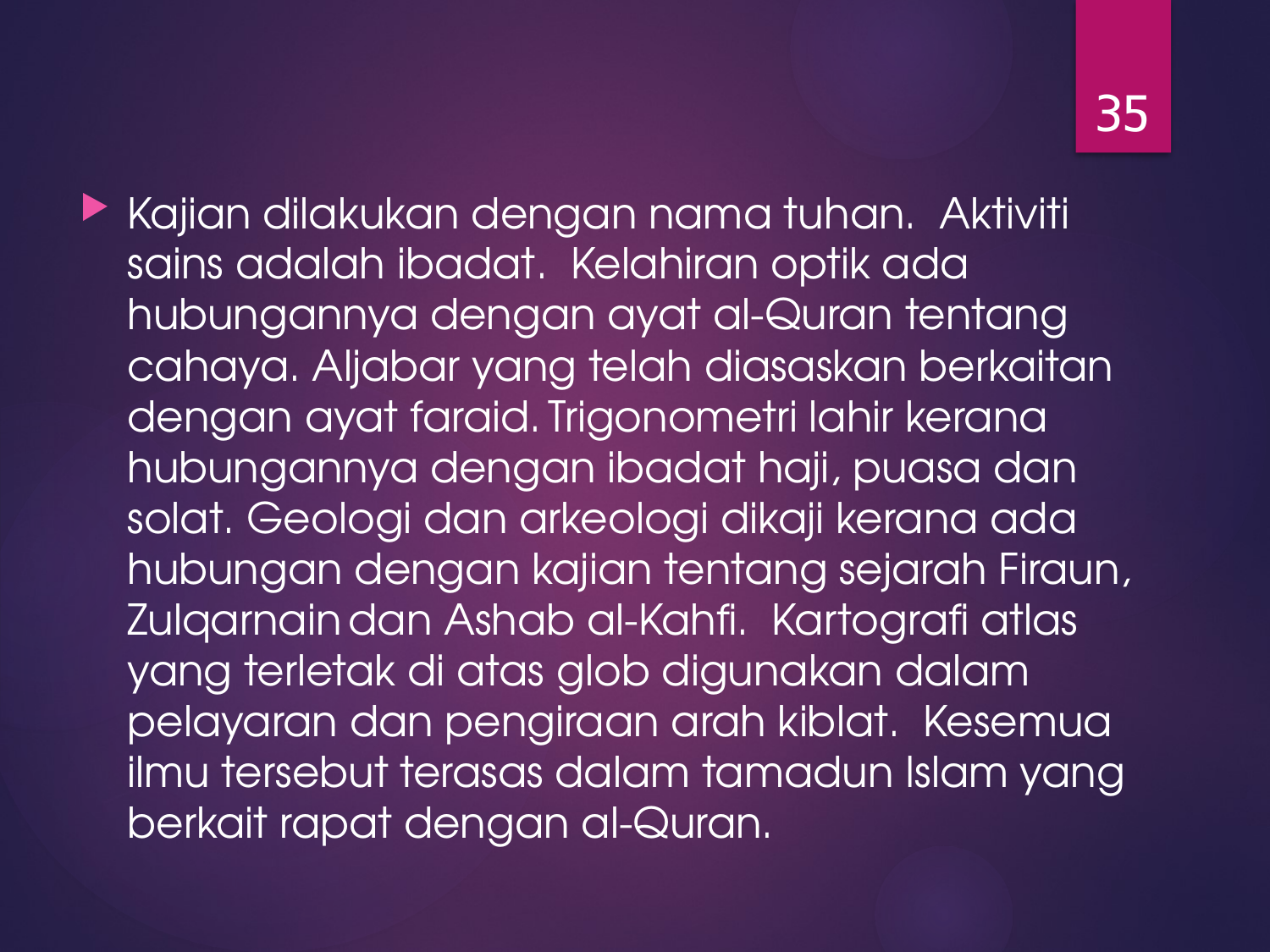

35
#
Kajian dilakukan dengan nama tuhan.  Aktiviti sains adalah ibadat.  Kelahiran optik ada hubungannya dengan ayat al-Quran tentang cahaya. Aljabar yang telah diasaskan berkaitan dengan ayat faraid. Trigonometri lahir kerana hubungannya dengan ibadat haji, puasa dan solat. Geologi dan arkeologi dikaji kerana ada hubungan dengan kajian tentang sejarah Firaun, Zulqarnain dan Ashab al-Kahfi.  Kartografi atlas yang terletak di atas glob digunakan dalam pelayaran dan pengiraan arah kiblat.  Kesemua ilmu tersebut terasas dalam tamadun Islam yang berkait rapat dengan al-Quran.